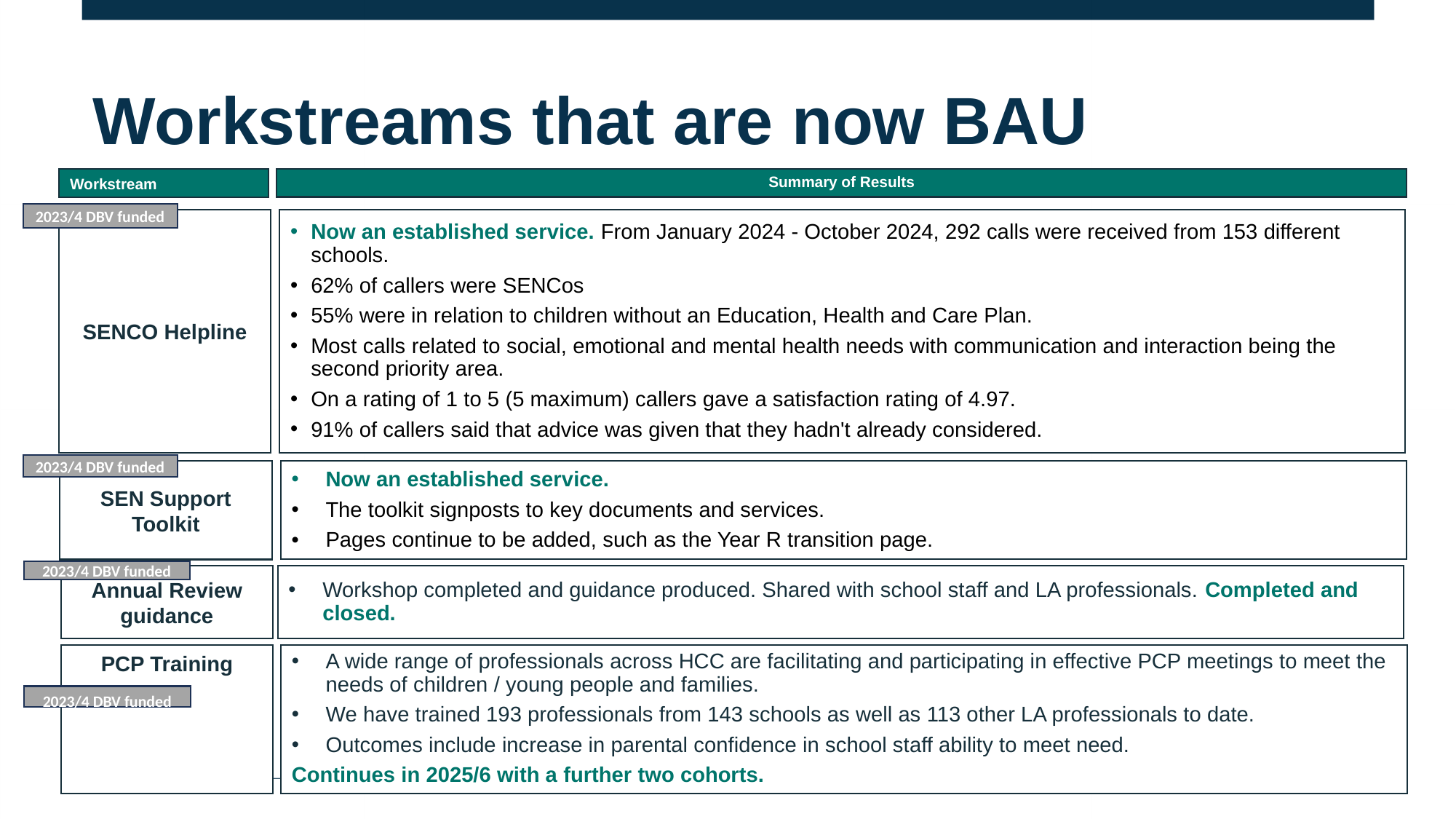

# Workstreams that are now BAU
Summary of Results
Workstream
2023/4 DBV funded
SENCO Helpline
Now an established service. From January 2024 - October 2024, 292 calls were received from 153 different schools.
62% of callers were SENCos
55% were in relation to children without an Education, Health and Care Plan.
Most calls related to social, emotional and mental health needs with communication and interaction being the second priority area.
On a rating of 1 to 5 (5 maximum) callers gave a satisfaction rating of 4.97.
91% of callers said that advice was given that they hadn't already considered.
2023/4 DBV funded
Now an established service.
The toolkit signposts to key documents and services.
Pages continue to be added, such as the Year R transition page.
SEN Support Toolkit
2023/4 DBV funded
Workshop completed and guidance produced. Shared with school staff and LA professionals. Completed and closed.
Annual Review guidance
PCP Training
A wide range of professionals across HCC are facilitating and participating in effective PCP meetings to meet the needs of children / young people and families.
We have trained 193 professionals from 143 schools as well as 113 other LA professionals to date.
Outcomes include increase in parental confidence in school staff ability to meet need.
Continues in 2025/6 with a further two cohorts.

2023/4 DBV funded